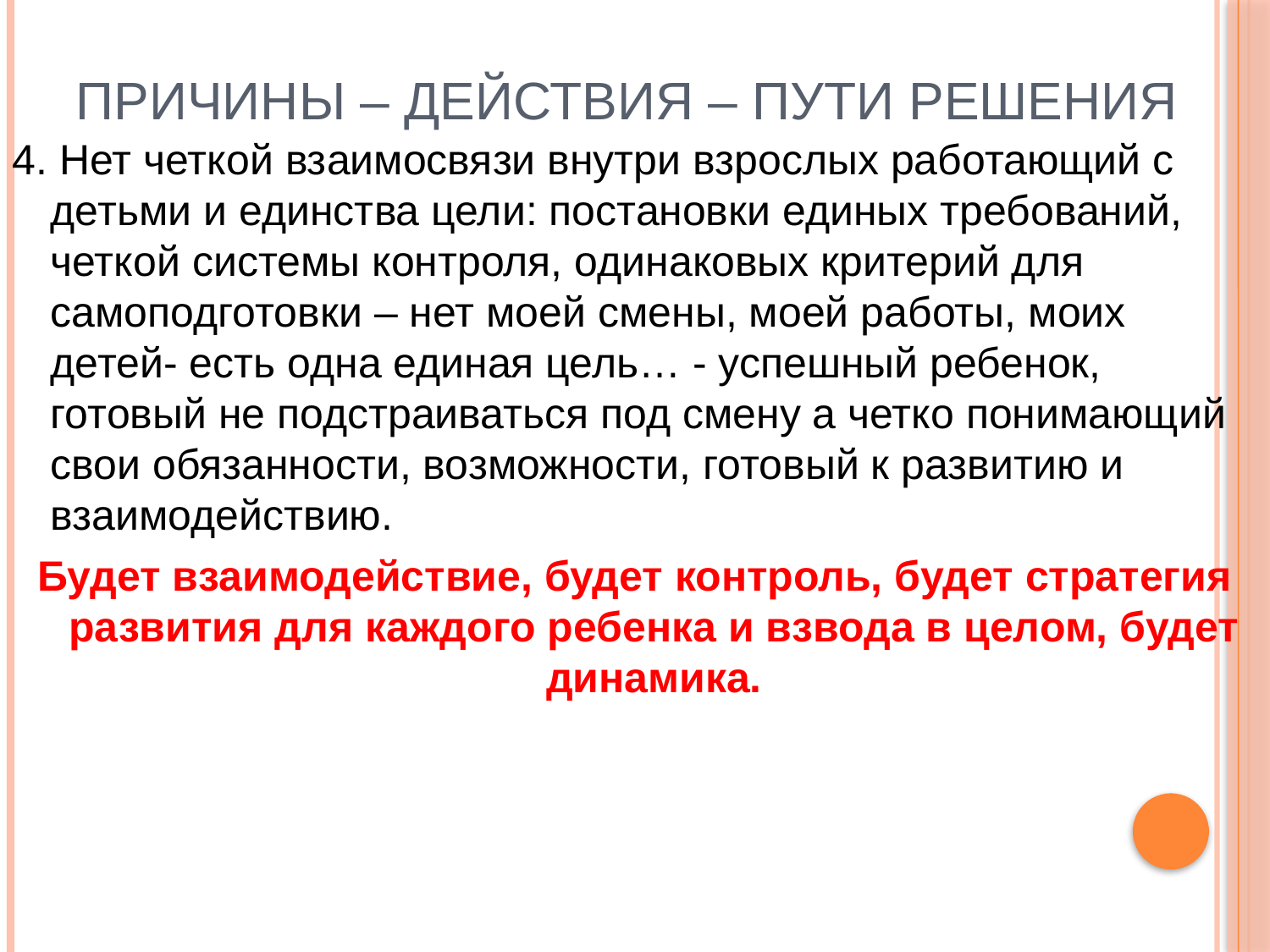

# Причины – действия – пути решения
4. Нет четкой взаимосвязи внутри взрослых работающий с детьми и единства цели: постановки единых требований, четкой системы контроля, одинаковых критерий для самоподготовки – нет моей смены, моей работы, моих детей- есть одна единая цель… - успешный ребенок, готовый не подстраиваться под смену а четко понимающий свои обязанности, возможности, готовый к развитию и взаимодействию.
Будет взаимодействие, будет контроль, будет стратегия развития для каждого ребенка и взвода в целом, будет динамика.